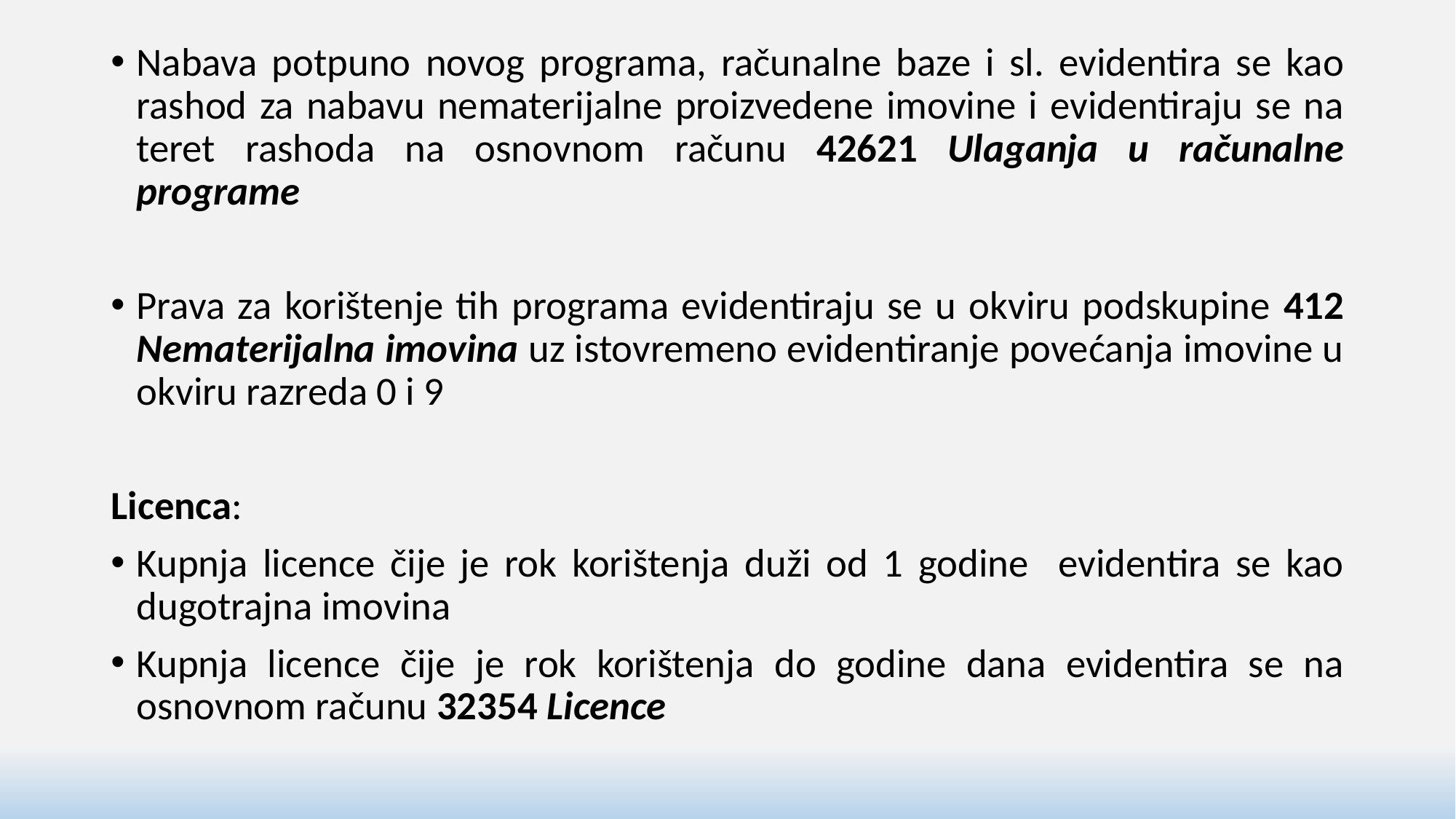

Nabava potpuno novog programa, računalne baze i sl. evidentira se kao rashod za nabavu nematerijalne proizvedene imovine i evidentiraju se na teret rashoda na osnovnom računu 42621 Ulaganja u računalne programe

Prava za korištenje tih programa evidentiraju se u okviru podskupine 412 Nematerijalna imovina uz istovremeno evidentiranje povećanja imovine u okviru razreda 0 i 9

Licenca:
Kupnja licence čije je rok korištenja duži od 1 godine  evidentira se kao dugotrajna imovina
Kupnja licence čije je rok korištenja do godine dana evidentira se na osnovnom računu 32354 Licence